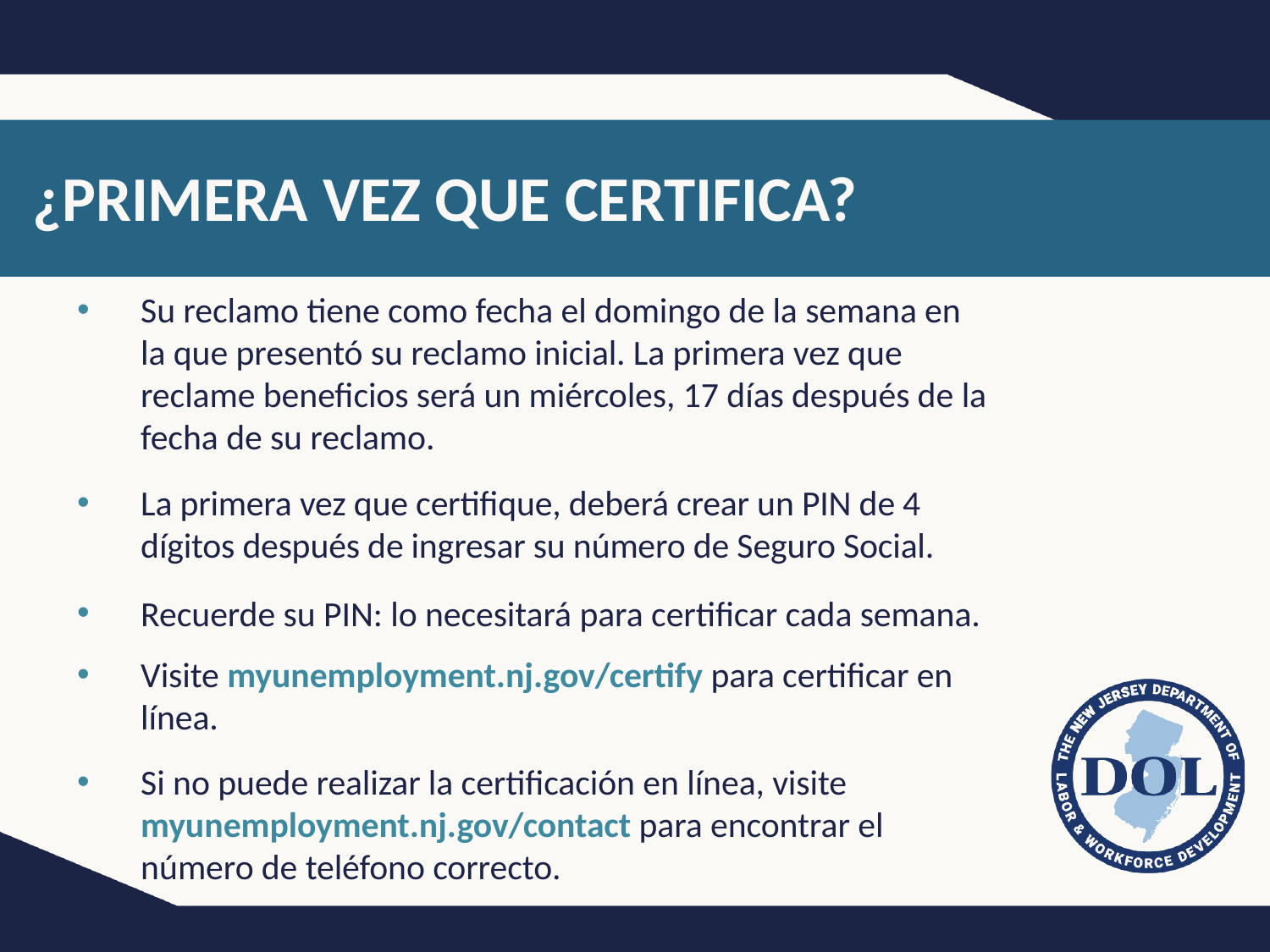

# ¿PRIMERA VEZ QUE CERTIFICA?
Su reclamo tiene como fecha el domingo de la semana en la que presentó su reclamo inicial. La primera vez que reclame beneficios será un miércoles, 17 días después de la fecha de su reclamo.

La primera vez que certifique, deberá crear un PIN de 4 dígitos después de ingresar su número de Seguro Social.

Recuerde su PIN: lo necesitará para certificar cada semana.

Visite myunemployment.nj.gov/certify para certificar en línea.

Si no puede realizar la certificación en línea, visite myunemployment.nj.gov/contact para encontrar el número de teléfono correcto.